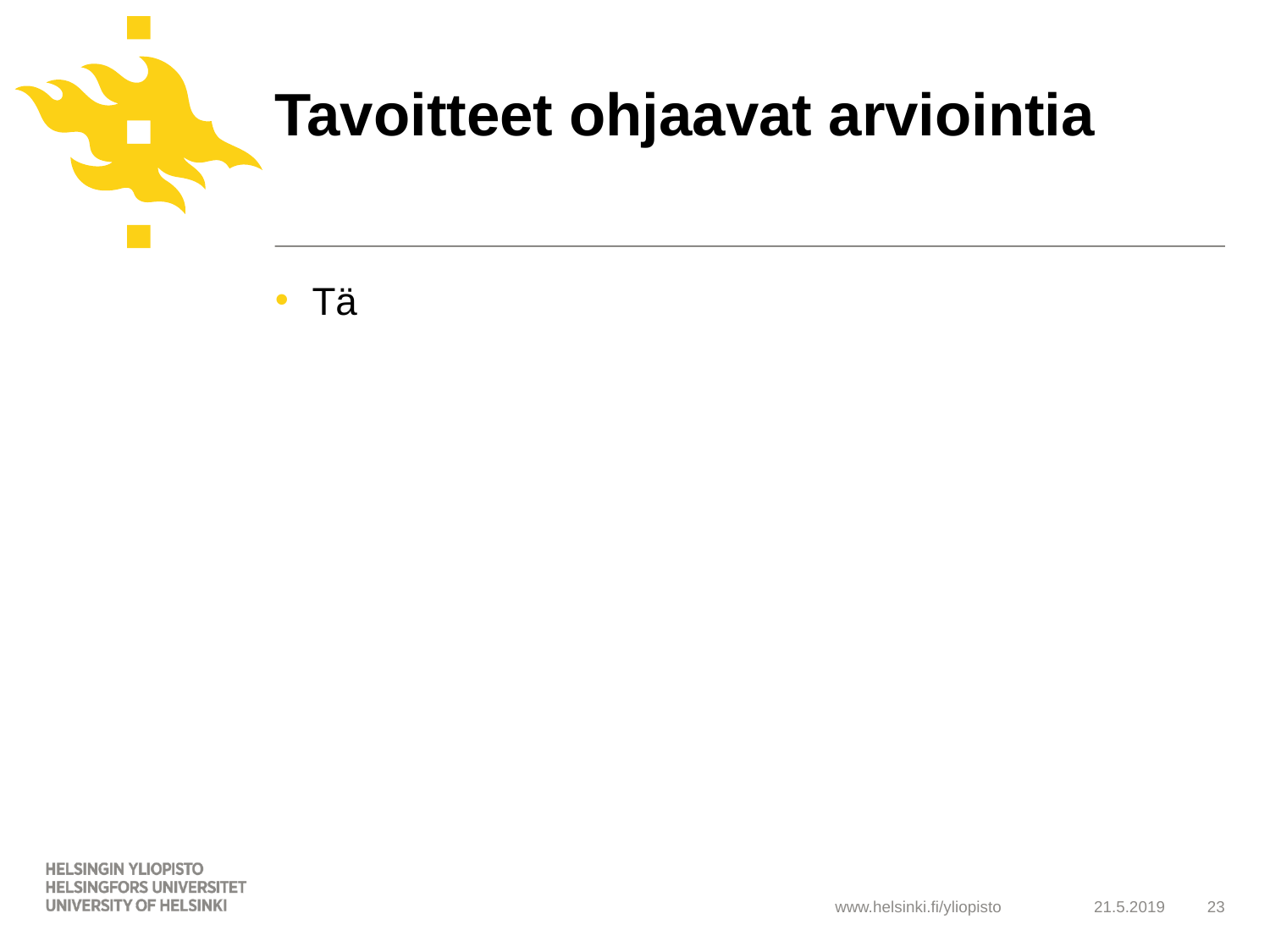

# Tavoitteet ohjaavat arviointia
Tä
21.5.2019
23